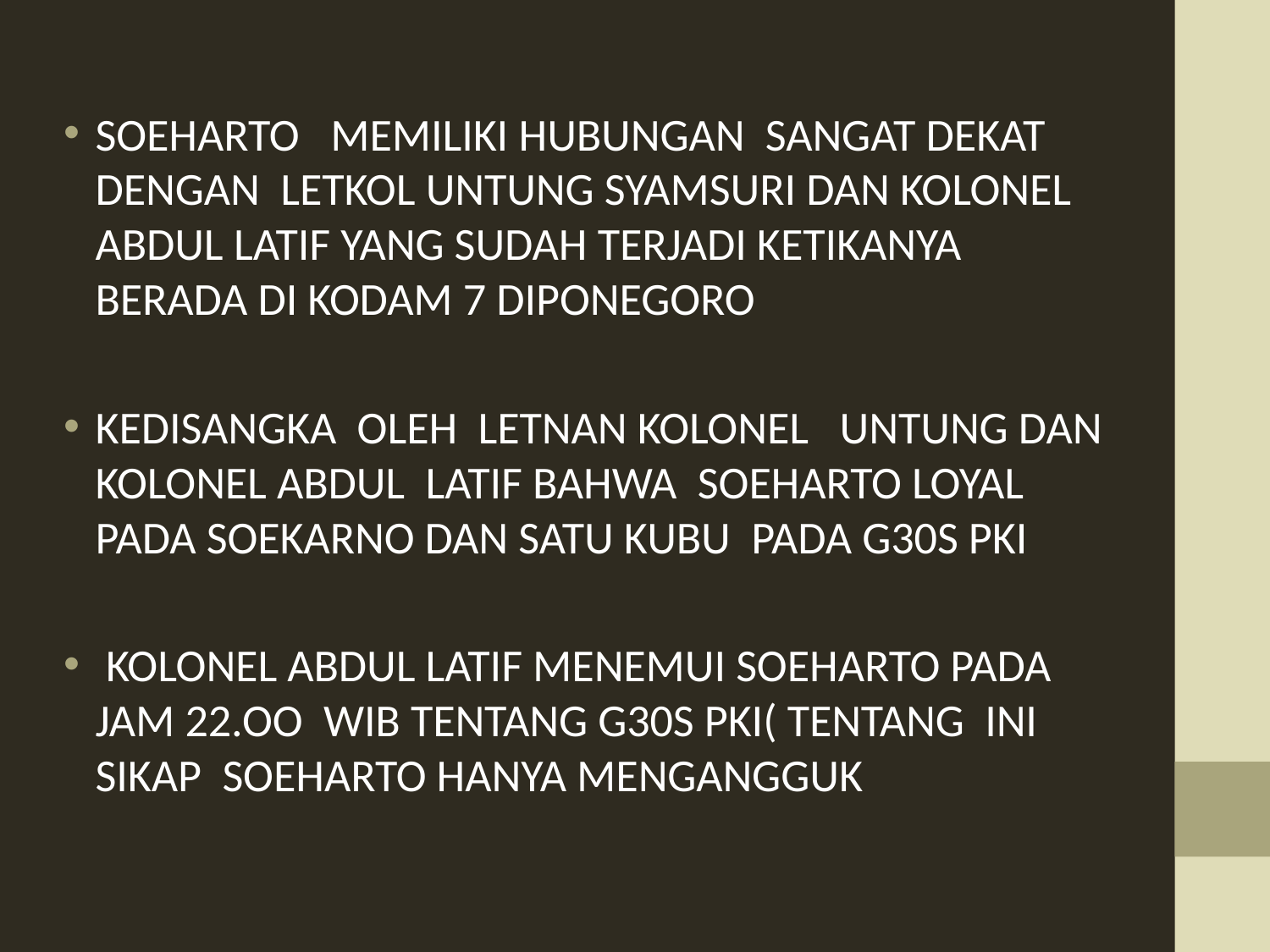

SOEHARTO   MEMILIKI HUBUNGAN  SANGAT DEKAT DENGAN  LETKOL UNTUNG SYAMSURI DAN KOLONEL ABDUL LATIF YANG SUDAH TERJADI KETIKANYA BERADA DI KODAM 7 DIPONEGORO

KEDISANGKA  OLEH  LETNAN KOLONEL   UNTUNG DAN KOLONEL ABDUL  LATIF BAHWA  SOEHARTO LOYAL PADA SOEKARNO DAN SATU KUBU  PADA G30S PKI

 KOLONEL ABDUL LATIF MENEMUI SOEHARTO PADA JAM 22.OO  WIB TENTANG G30S PKI( TENTANG  INI SIKAP  SOEHARTO HANYA MENGANGGUK